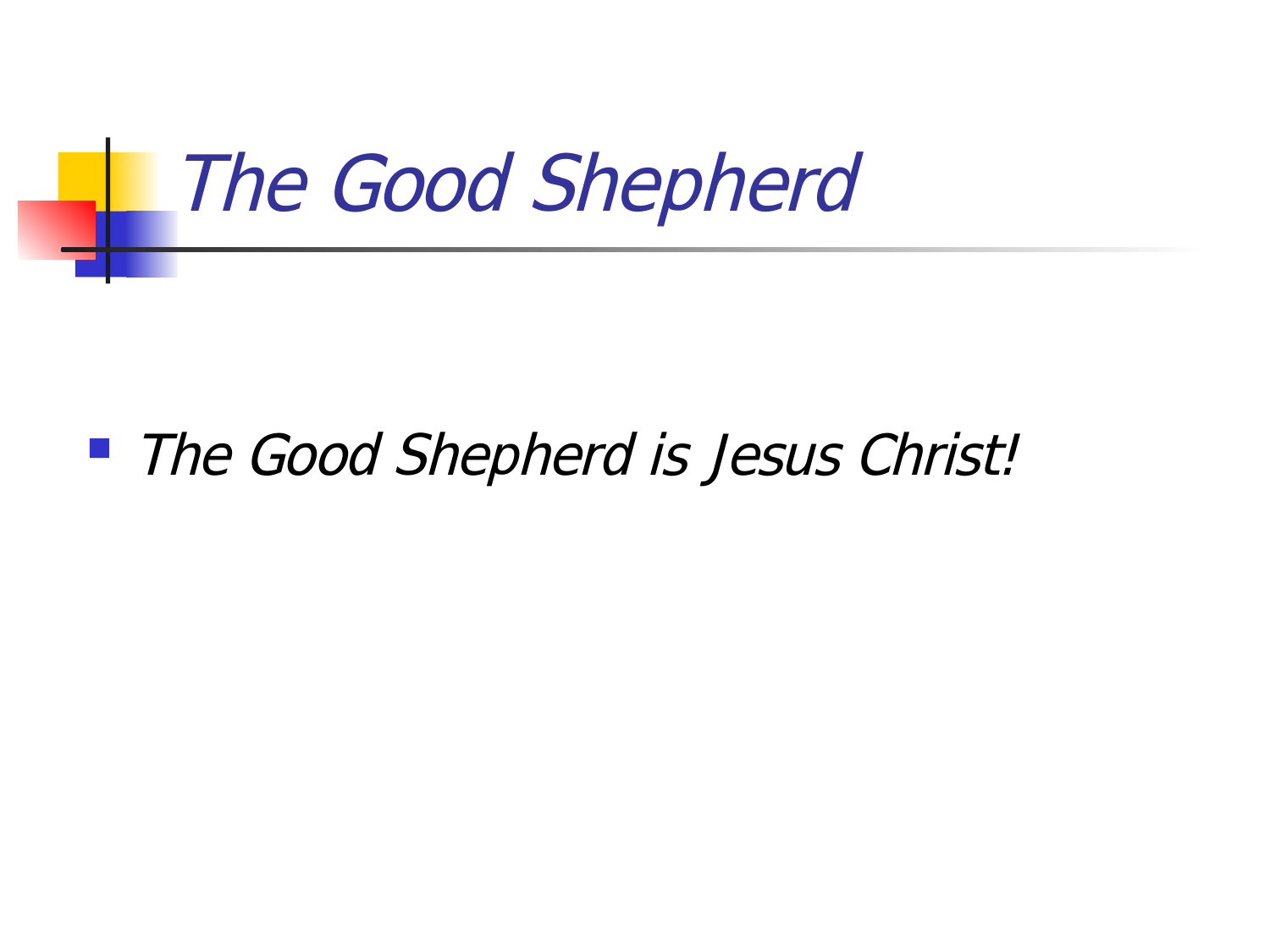

# The Good Shepherd
The Good Shepherd is Jesus Christ!